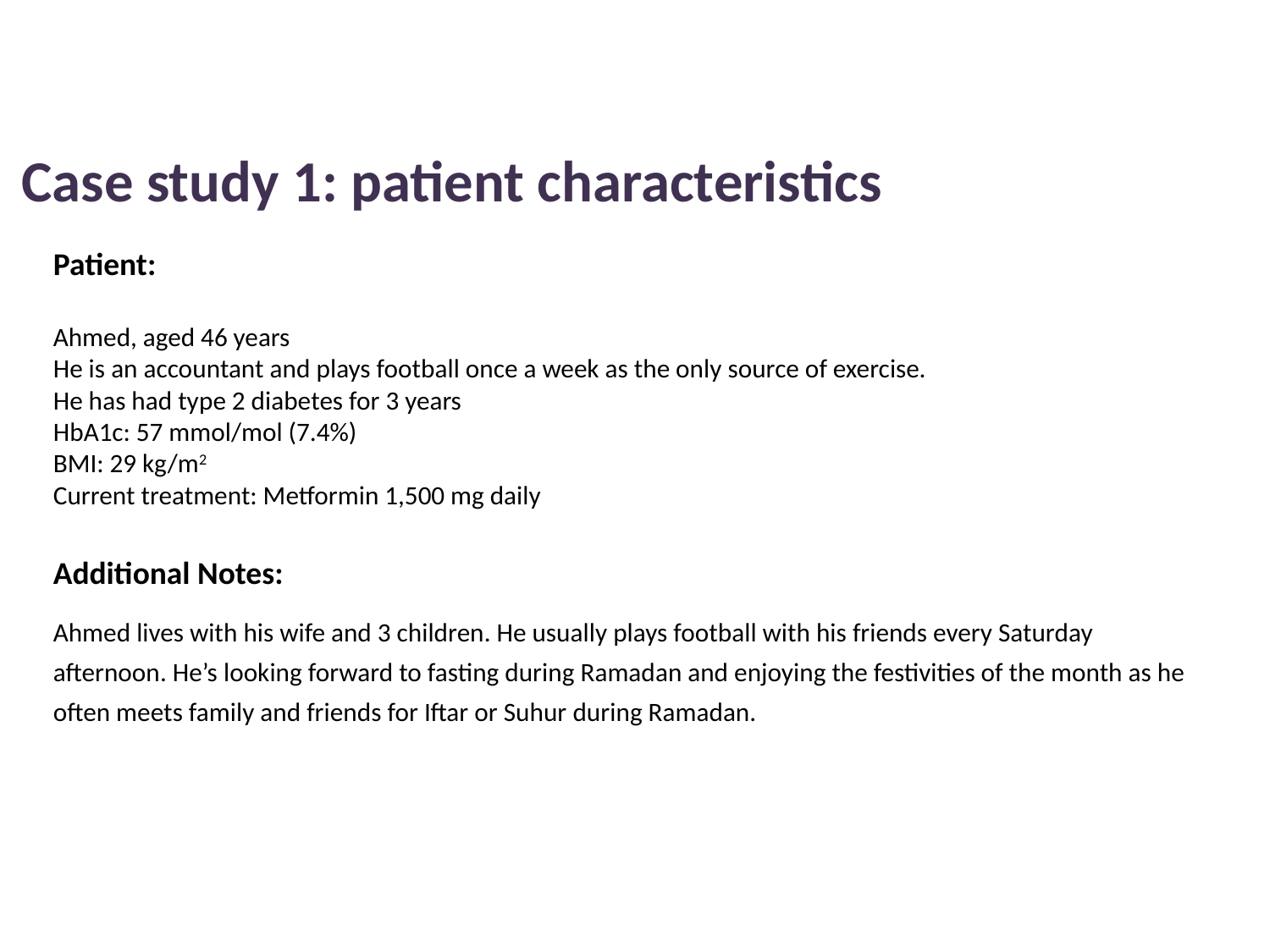

Case study 1: patient characteristics
Patient:

Ahmed, aged 46 years
He is an accountant and plays football once a week as the only source of exercise.
He has had type 2 diabetes for 3 years
HbA1c: 57 mmol/mol (7.4%)
BMI: 29 kg/m2
Current treatment: Metformin 1,500 mg daily

Additional Notes:
Ahmed lives with his wife and 3 children. He usually plays football with his friends every Saturday afternoon. He’s looking forward to fasting during Ramadan and enjoying the festivities of the month as he often meets family and friends for Iftar or Suhur during Ramadan.
46